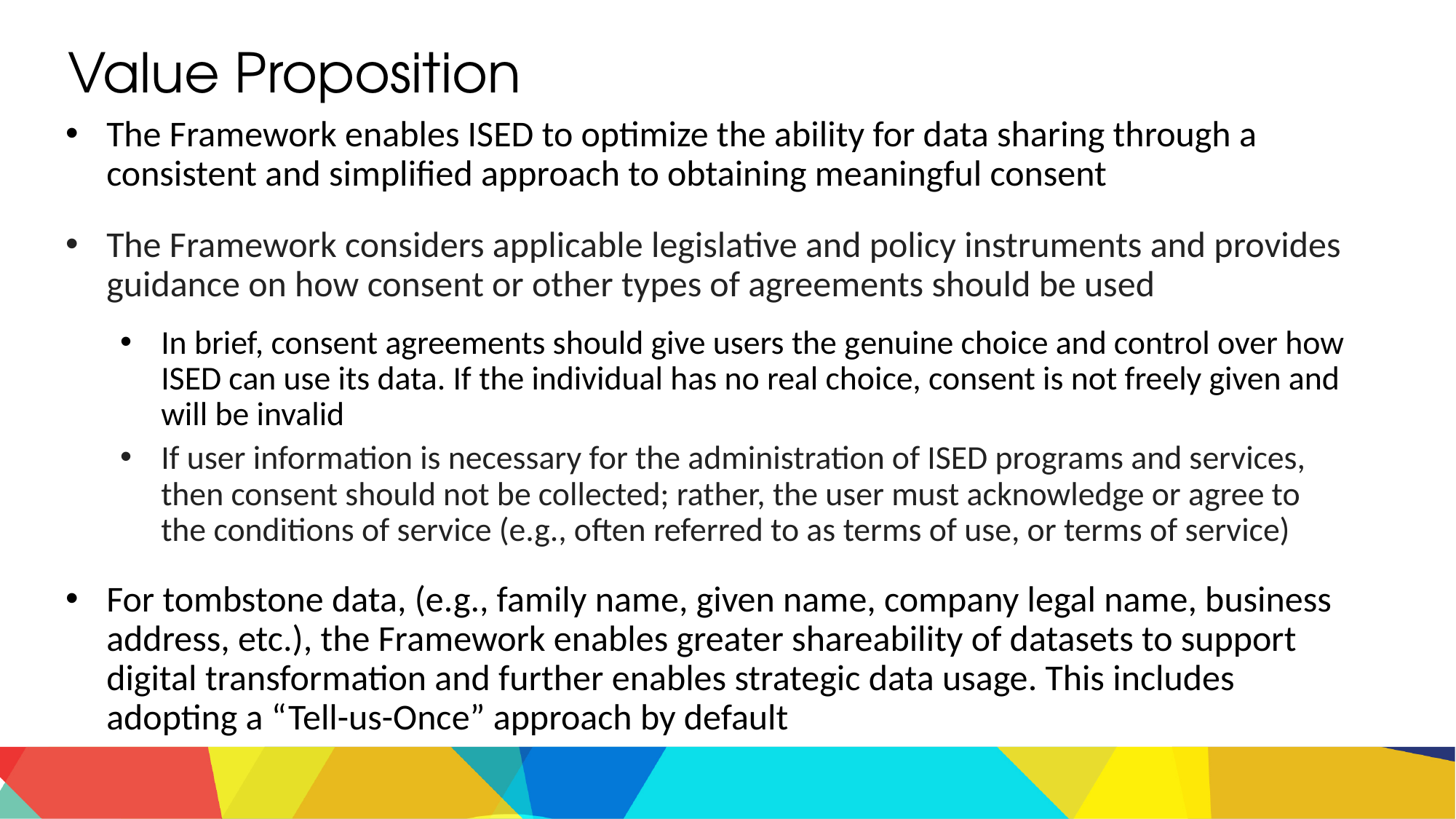

Value Proposition
The Framework enables ISED to optimize the ability for data sharing through a consistent and simplified approach to obtaining meaningful consent

The Framework considers applicable legislative and policy instruments and provides guidance on how consent or other types of agreements should be used
In brief, consent agreements should give users the genuine choice and control over how ISED can use its data. If the individual has no real choice, consent is not freely given and will be invalid
If user information is necessary for the administration of ISED programs and services, then consent should not be collected; rather, the user must acknowledge or agree to the conditions of service (e.g., often referred to as terms of use, or terms of service)

For tombstone data, (e.g., family name, given name, company legal name, business address, etc.), the Framework enables greater shareability of datasets to support digital transformation and further enables strategic data usage. This includes adopting a “Tell-us-Once” approach by default